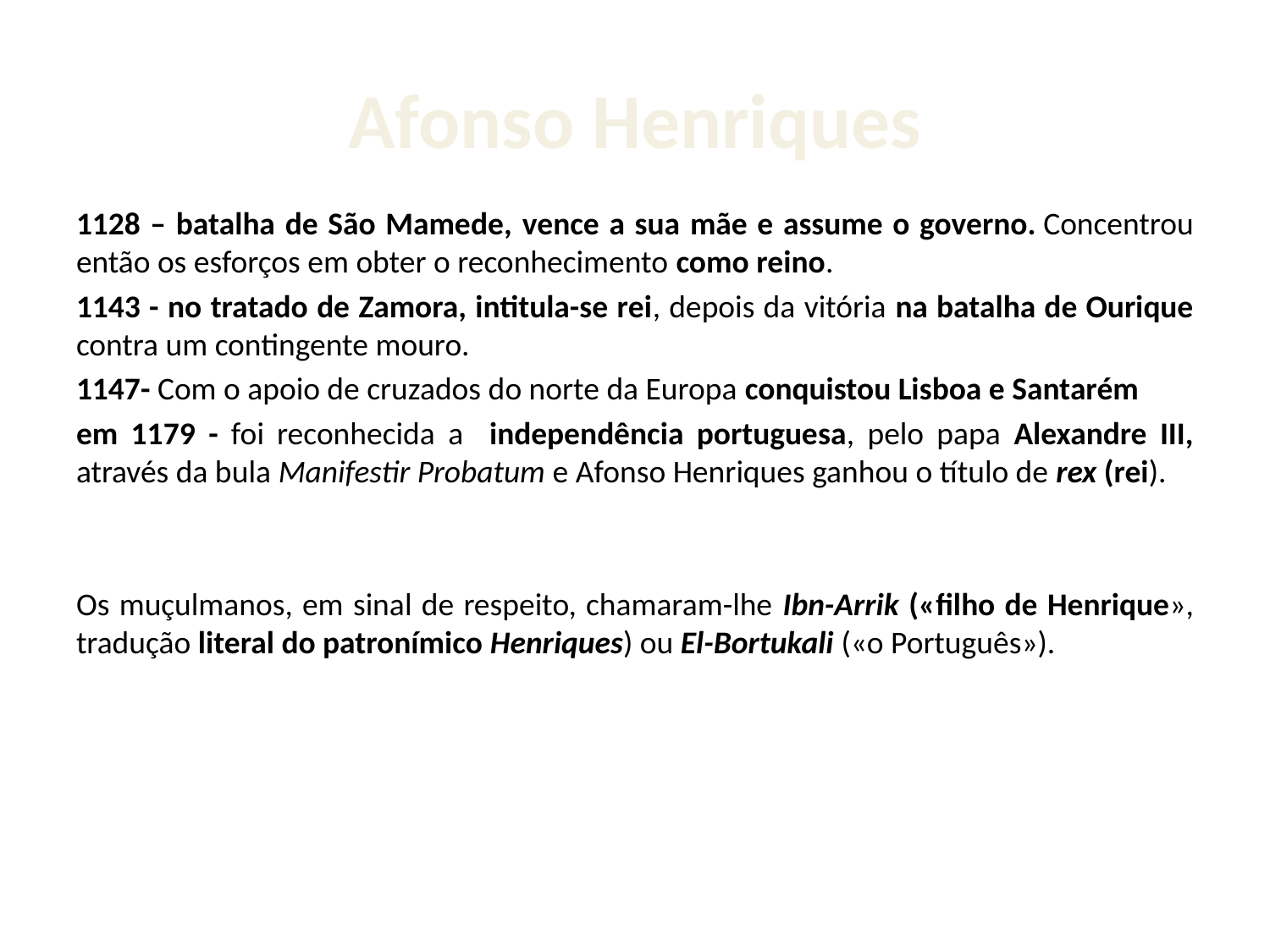

# Afonso Henriques
1128 – batalha de São Mamede, vence a sua mãe e assume o governo. Concentrou então os esforços em obter o reconhecimento como reino.
1143 - no tratado de Zamora, intitula-se rei, depois da vitória na batalha de Ourique contra um contingente mouro.
1147- Com o apoio de cruzados do norte da Europa conquistou Lisboa e Santarém
em 1179 - foi reconhecida a  independência portuguesa, pelo papa Alexandre III, através da bula Manifestir Probatum e Afonso Henriques ganhou o título de rex (rei).

Os muçulmanos, em sinal de respeito, chamaram-lhe Ibn-Arrik («filho de Henrique», tradução literal do patronímico Henriques) ou El-Bortukali («o Português»).